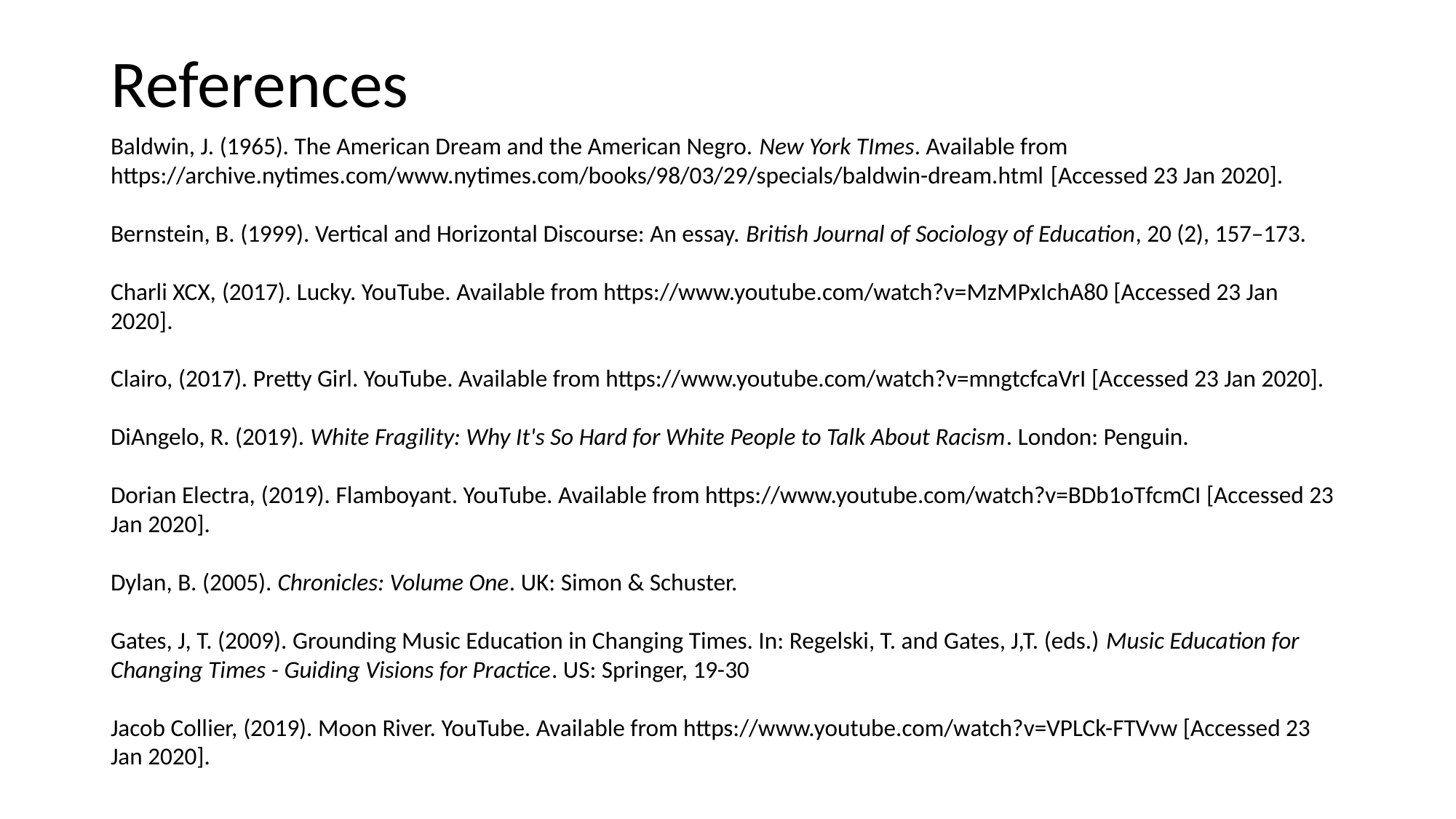

# References
Baldwin, J. (1965). The American Dream and the American Negro. New York TImes. Available from https://archive.nytimes.com/www.nytimes.com/books/98/03/29/specials/baldwin-dream.html [Accessed 23 Jan 2020].

Bernstein, B. (1999). Vertical and Horizontal Discourse: An essay. British Journal of Sociology of Education, 20 (2), 157–173.

Charli XCX, (2017). Lucky. YouTube. Available from https://www.youtube.com/watch?v=MzMPxIchA80 [Accessed 23 Jan 2020].

Clairo, (2017). Pretty Girl. YouTube. Available from https://www.youtube.com/watch?v=mngtcfcaVrI [Accessed 23 Jan 2020].

DiAngelo, R. (2019). White Fragility: Why It's So Hard for White People to Talk About Racism. London: Penguin.

Dorian Electra, (2019). Flamboyant. YouTube. Available from https://www.youtube.com/watch?v=BDb1oTfcmCI [Accessed 23 Jan 2020].

Dylan, B. (2005). Chronicles: Volume One. UK: Simon & Schuster.

Gates, J, T. (2009). Grounding Music Education in Changing Times. In: Regelski, T. and Gates, J,T. (eds.) Music Education for Changing Times - Guiding Visions for Practice. US: Springer, 19-30

Jacob Collier, (2019). Moon River. YouTube. Available from https://www.youtube.com/watch?v=VPLCk-FTVvw [Accessed 23 Jan 2020].